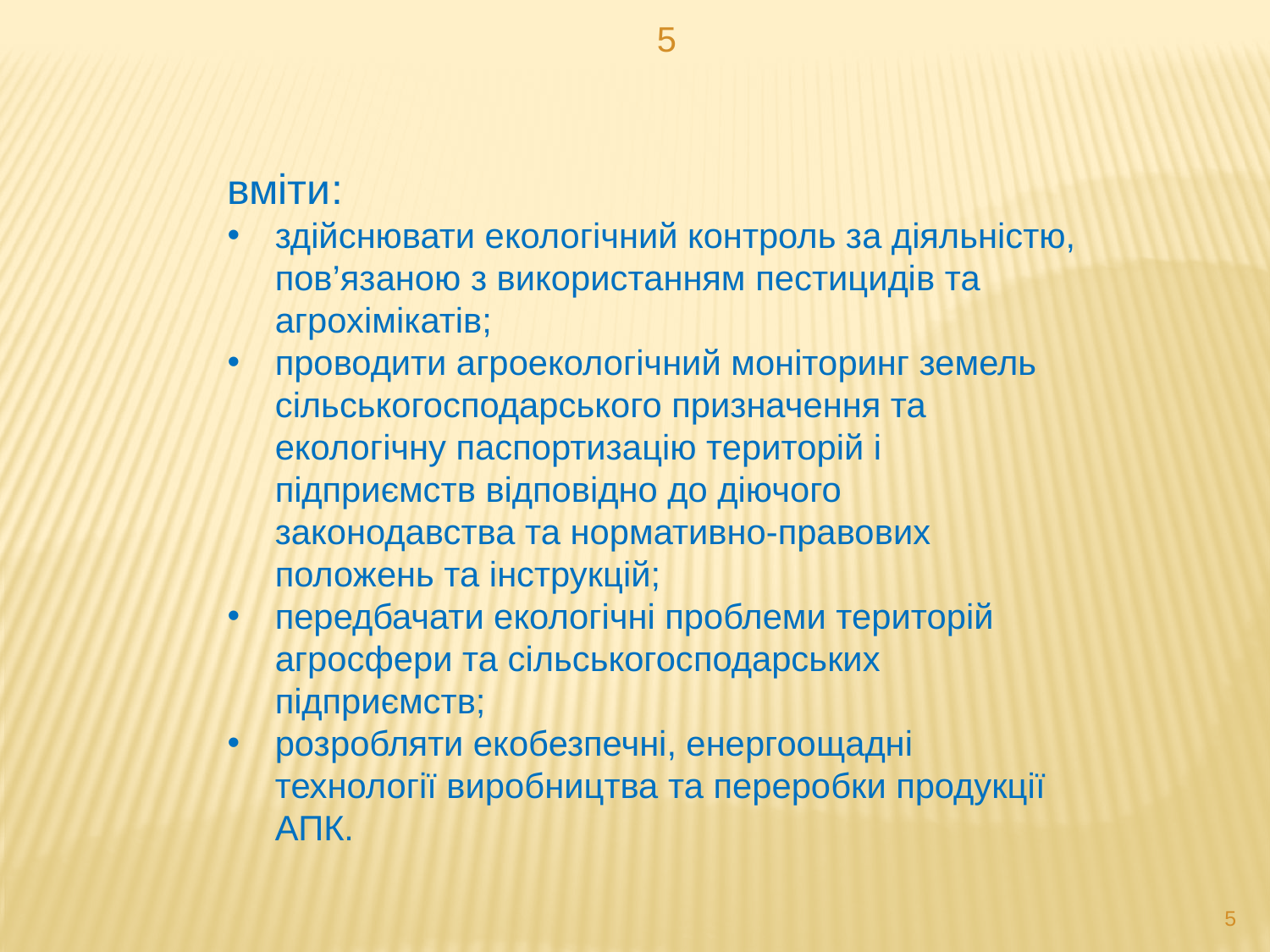

5
вміти:
здійснювати екологічний контроль за діяльністю, пов’язаною з використанням пестицидів та агрохімікатів;
проводити агроекологічний моніторинг земель сільськогосподарського призначення та екологічну паспортизацію територій і підприємств відповідно до діючого законодавства та нормативно-правових положень та інструкцій;
передбачати екологічні проблеми територій агросфери та сільськогосподарських підприємств;
розробляти екобезпечні, енергоощадні технології виробництва та переробки продукції АПК.
5